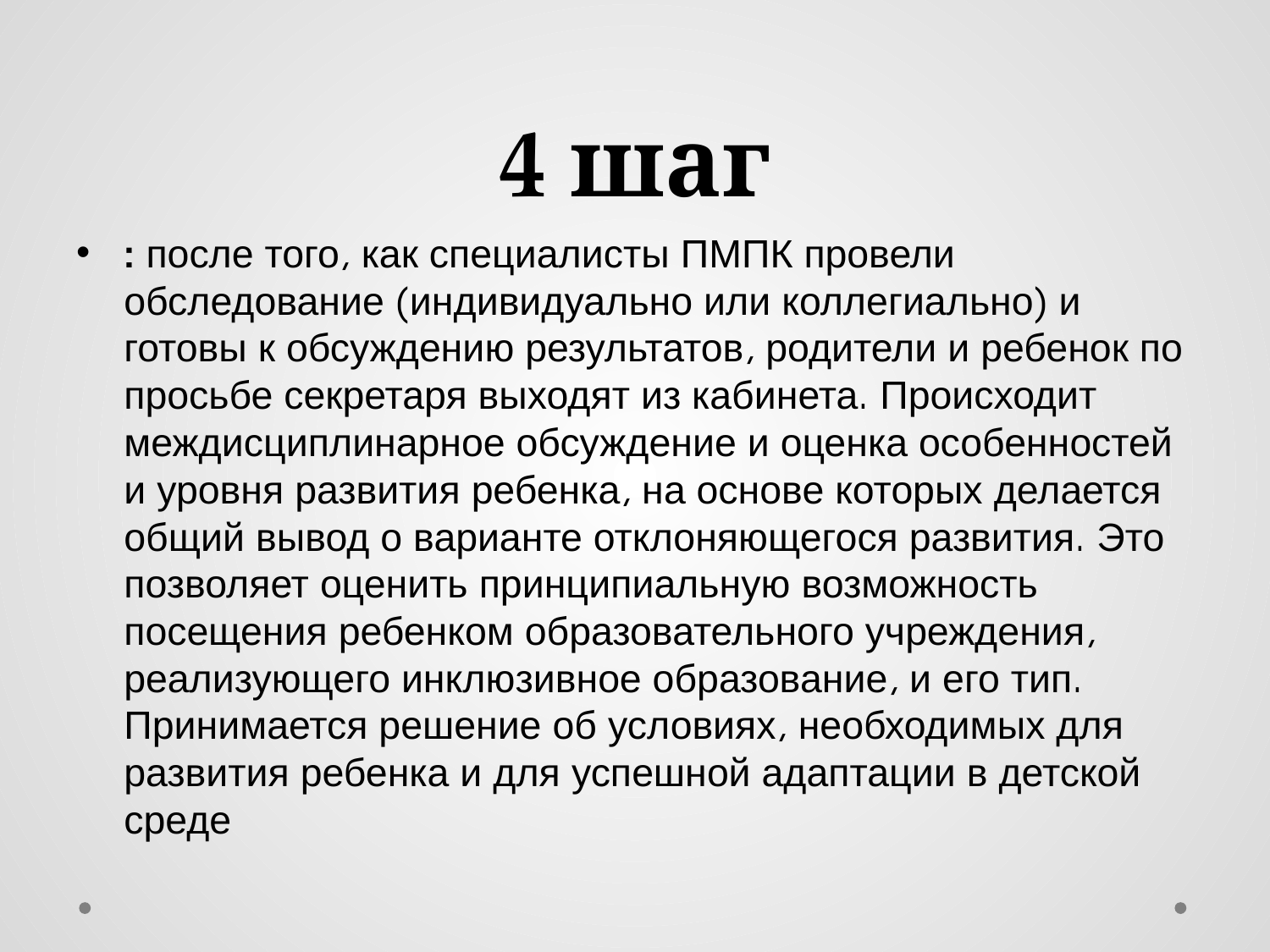

# 4 шаг
: после того, как специалисты ПМПК провели обследование (индивидуально или коллегиально) и готовы к обсуждению результатов, родители и ребенок по просьбе секретаря выходят из кабинета. Происходит междисциплинарное обсуждение и оценка особенностей и уровня развития ребенка, на основе которых делается общий вывод о варианте отклоняющегося развития. Это позволяет оценить принципиальную возможность посещения ребенком образовательного учреждения, реализующего инклюзивное образование, и его тип. Принимается решение об условиях, необходимых для развития ребенка и для успешной адаптации в детской среде